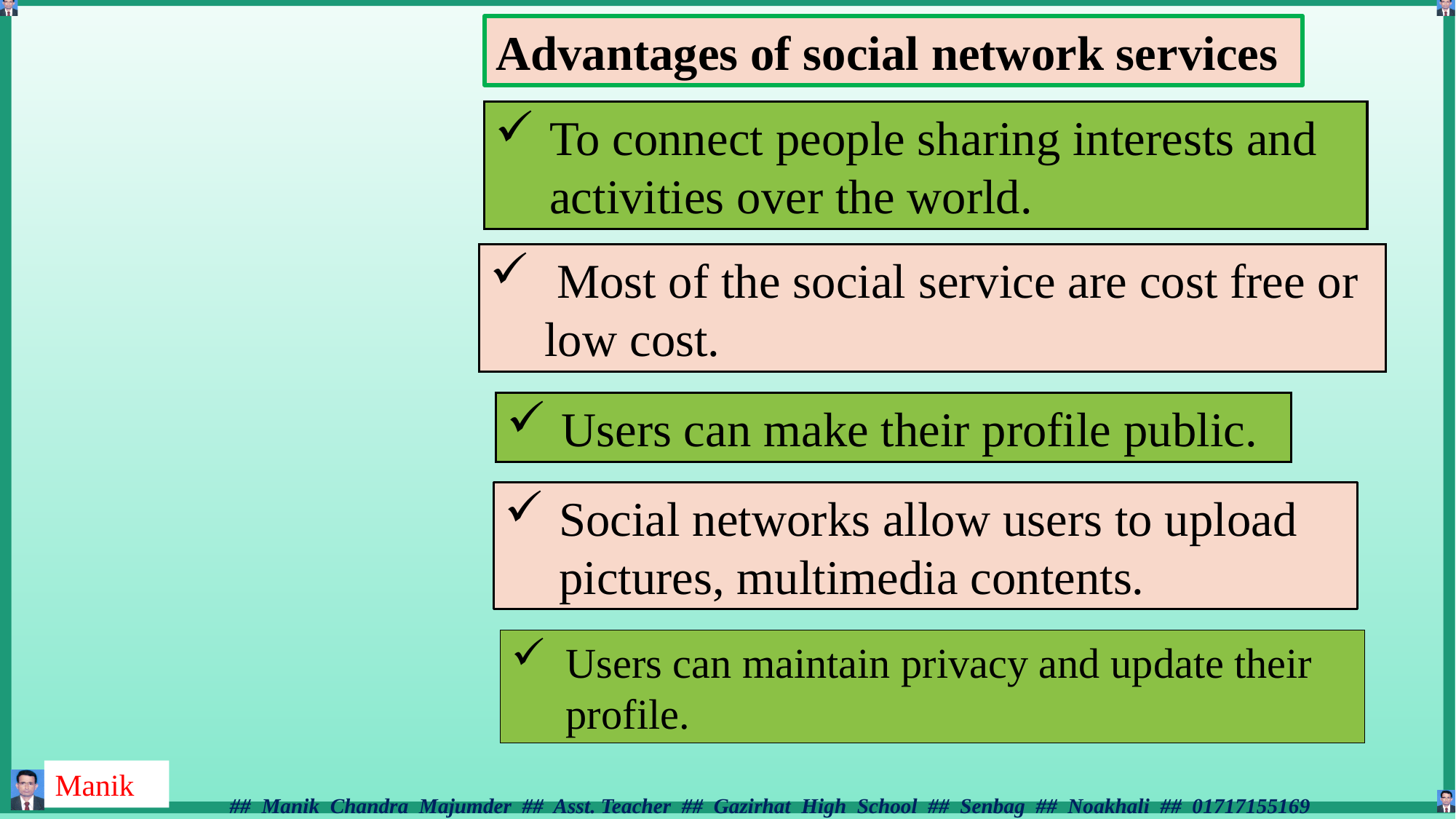

Advantages of social network services
To connect people sharing interests and activities over the world.
 Most of the social service are cost free or low cost.
Users can make their profile public.
Social networks allow users to upload pictures, multimedia contents.
Users can maintain privacy and update their profile.